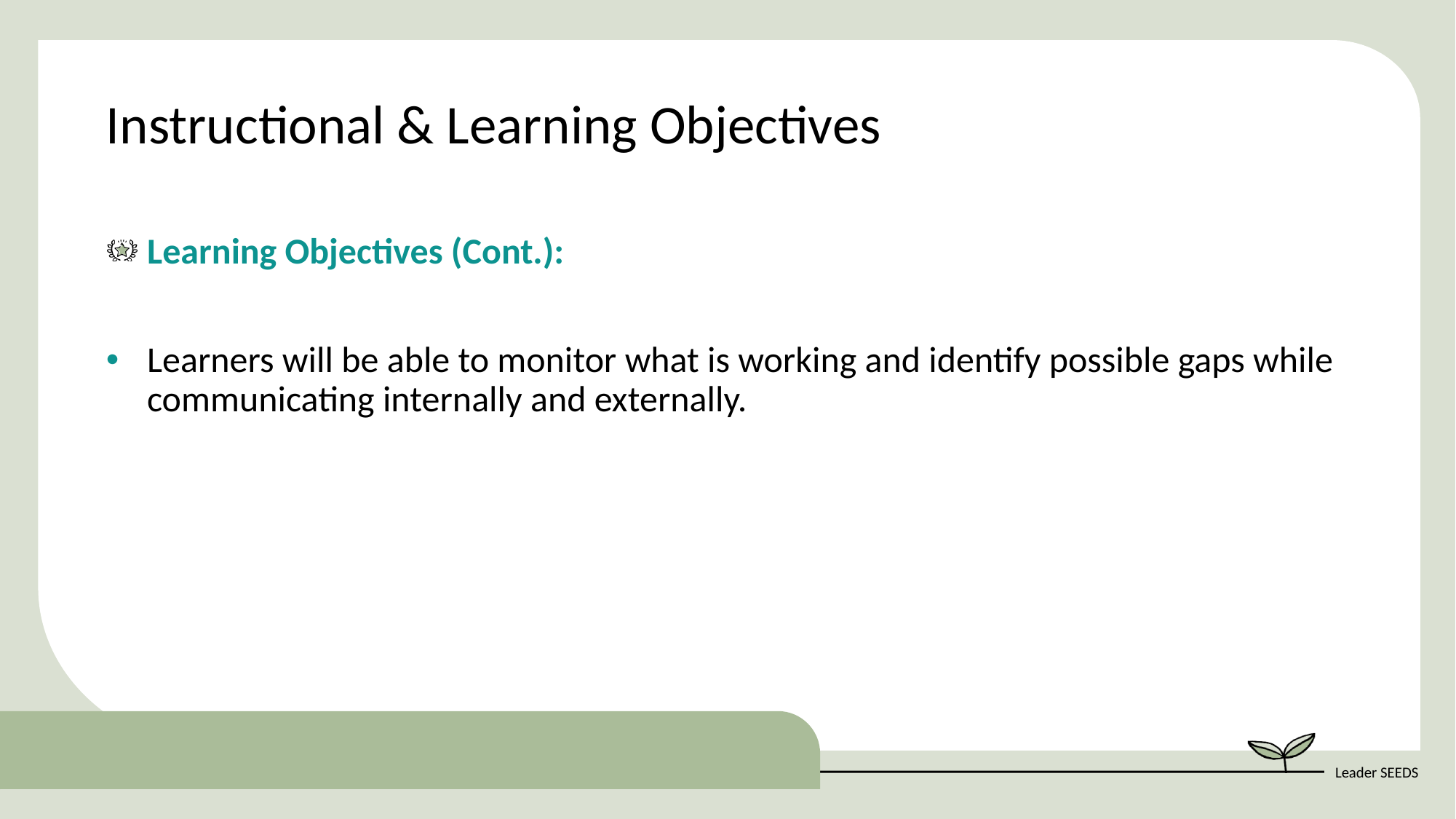

Instructional & Learning Objectives

Learning Objectives (Cont.):

Learners will be able to monitor what is working and identify possible gaps while communicating internally and externally.